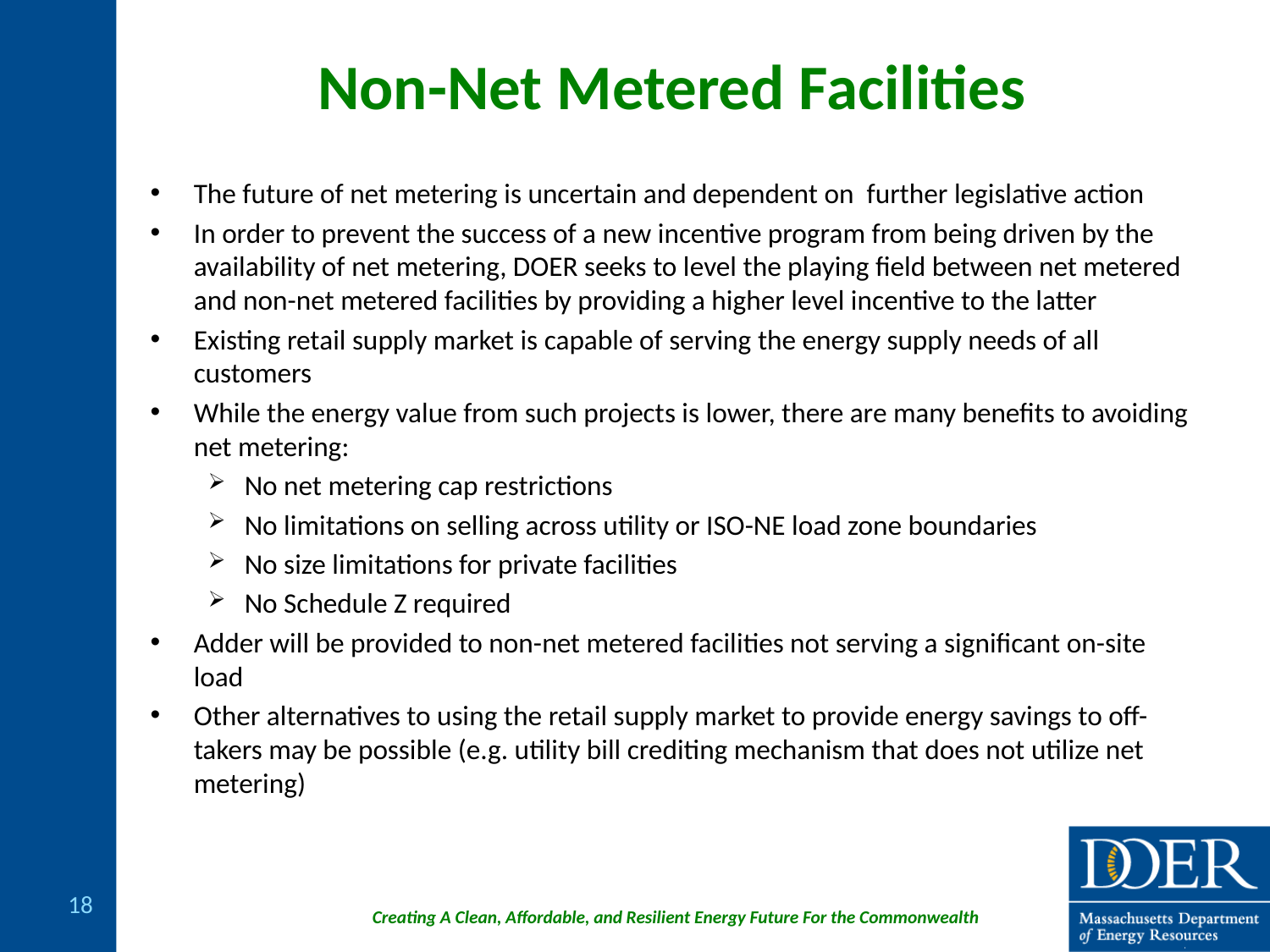

# Non-Net Metered Facilities
The future of net metering is uncertain and dependent on  further legislative action
In order to prevent the success of a new incentive program from being driven by the availability of net metering, DOER seeks to level the playing field between net metered and non-net metered facilities by providing a higher level incentive to the latter
Existing retail supply market is capable of serving the energy supply needs of all customers
While the energy value from such projects is lower, there are many benefits to avoiding net metering:
No net metering cap restrictions
No limitations on selling across utility or ISO-NE load zone boundaries
No size limitations for private facilities
No Schedule Z required
Adder will be provided to non-net metered facilities not serving a significant on-site load
Other alternatives to using the retail supply market to provide energy savings to off-takers may be possible (e.g. utility bill crediting mechanism that does not utilize net metering)

18